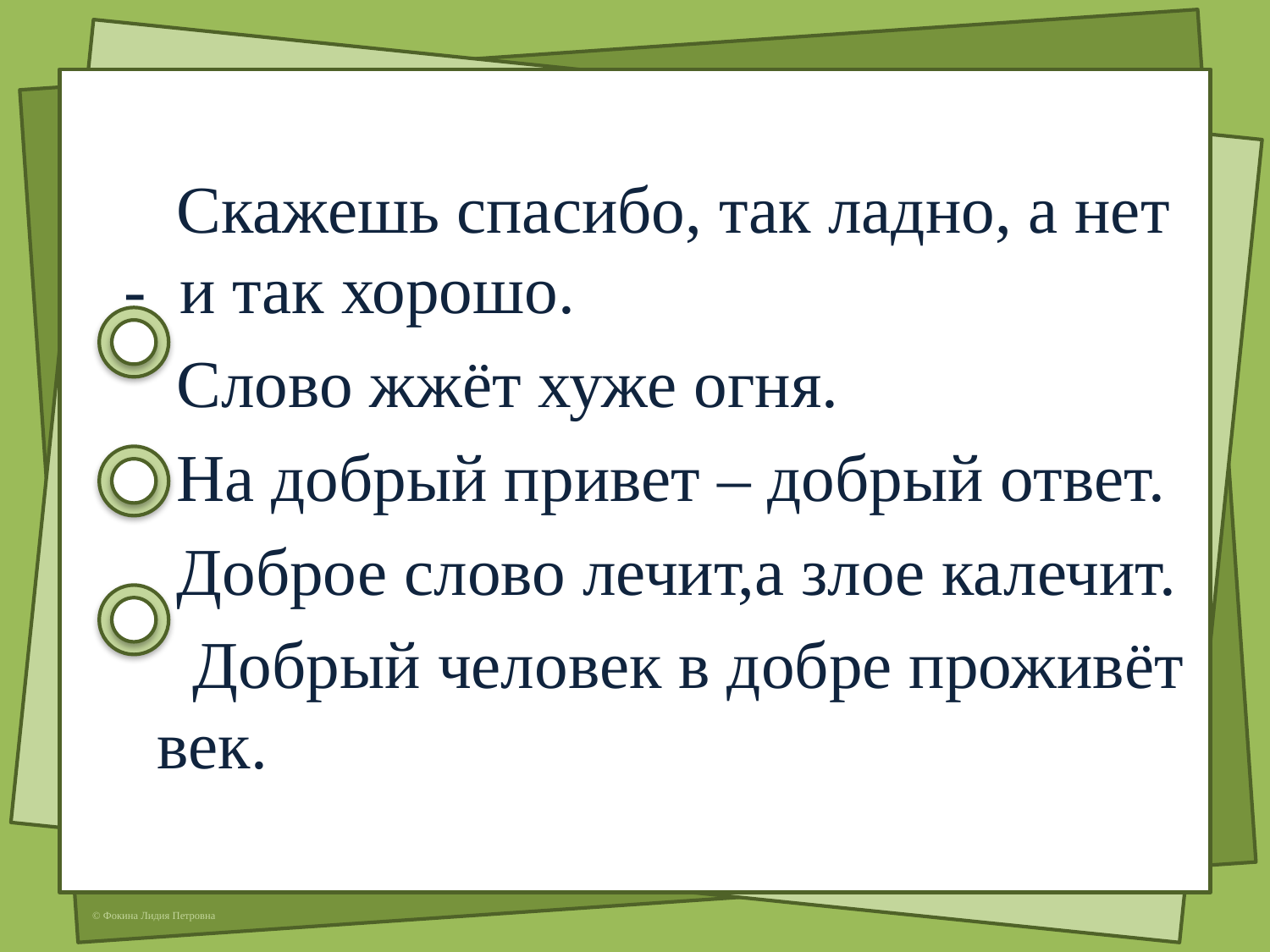

#

      Скажешь спасибо, так ладно, а нет -  и так хорошо.
      Слово жжёт хуже огня.
      На добрый привет – добрый ответ.
      Доброе слово лечит,а злое калечит.
       Добрый человек в добре проживёт   век.